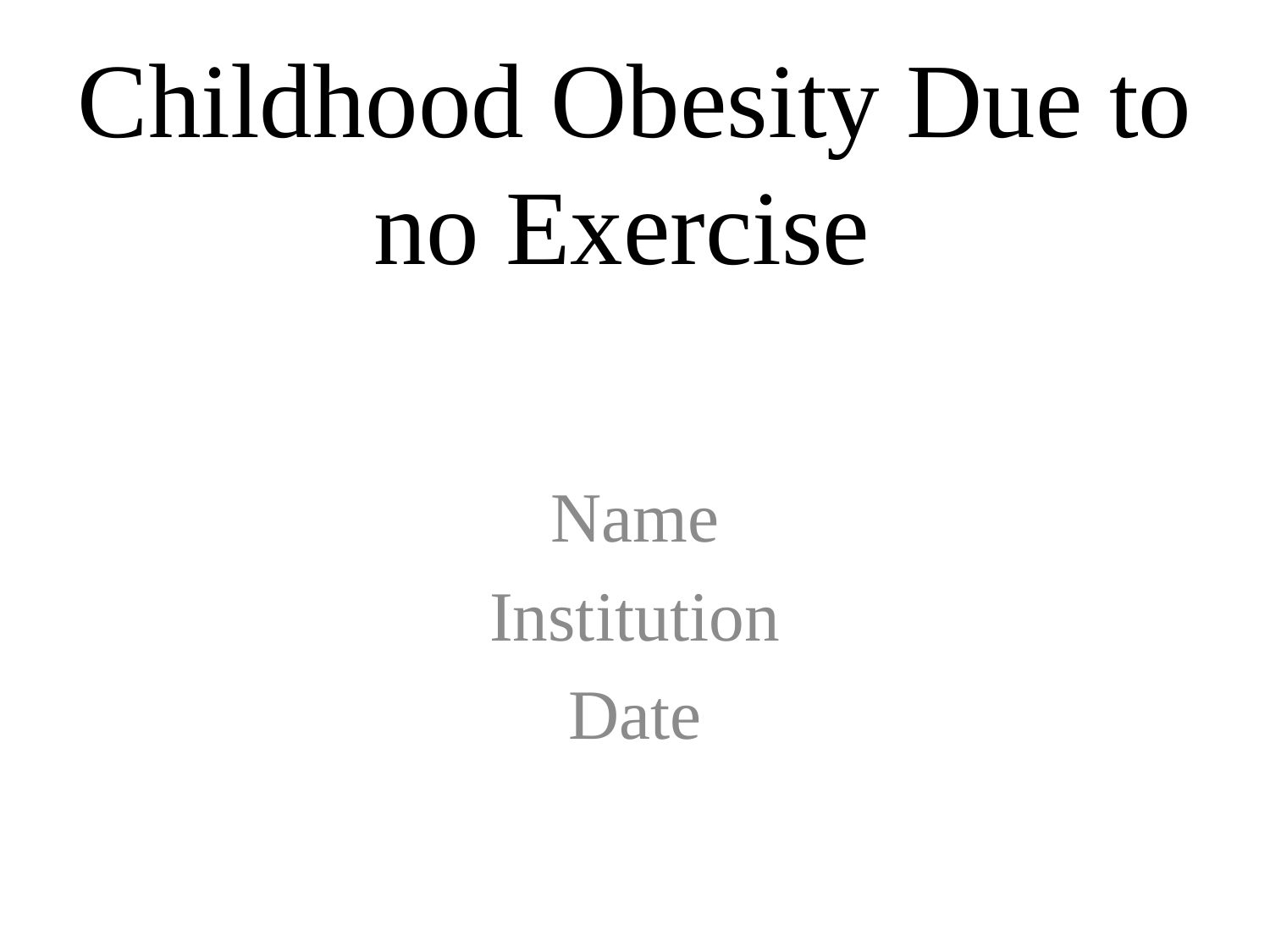

# Childhood Obesity Due to no Exercise
Name
Institution
Date